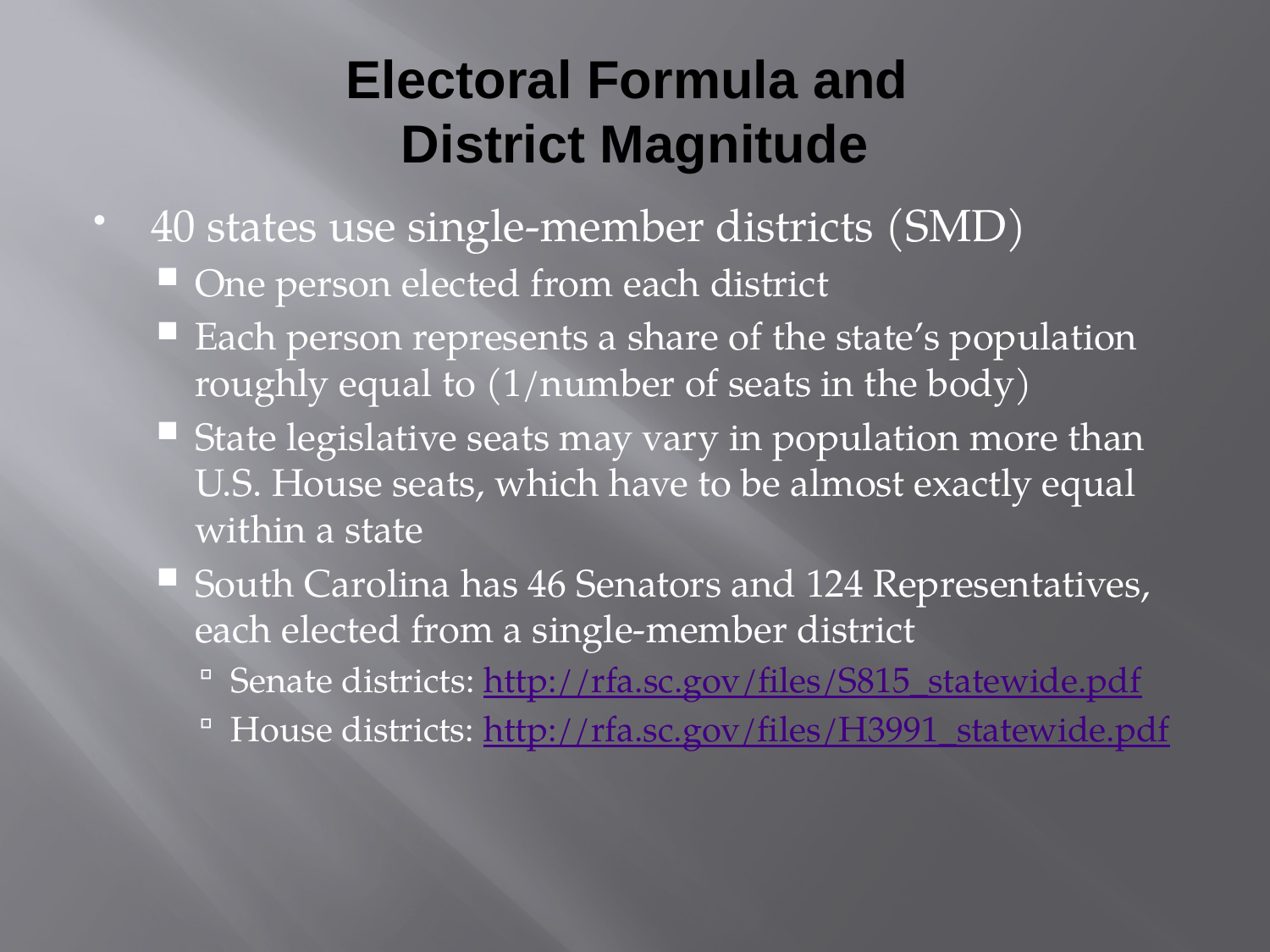

# Electoral Formula and District Magnitude
40 states use single-member districts (SMD)
One person elected from each district
Each person represents a share of the state’s population roughly equal to (1/number of seats in the body)
State legislative seats may vary in population more than U.S. House seats, which have to be almost exactly equal within a state
South Carolina has 46 Senators and 124 Representatives, each elected from a single-member district
Senate districts: http://rfa.sc.gov/files/S815_statewide.pdf
House districts: http://rfa.sc.gov/files/H3991_statewide.pdf